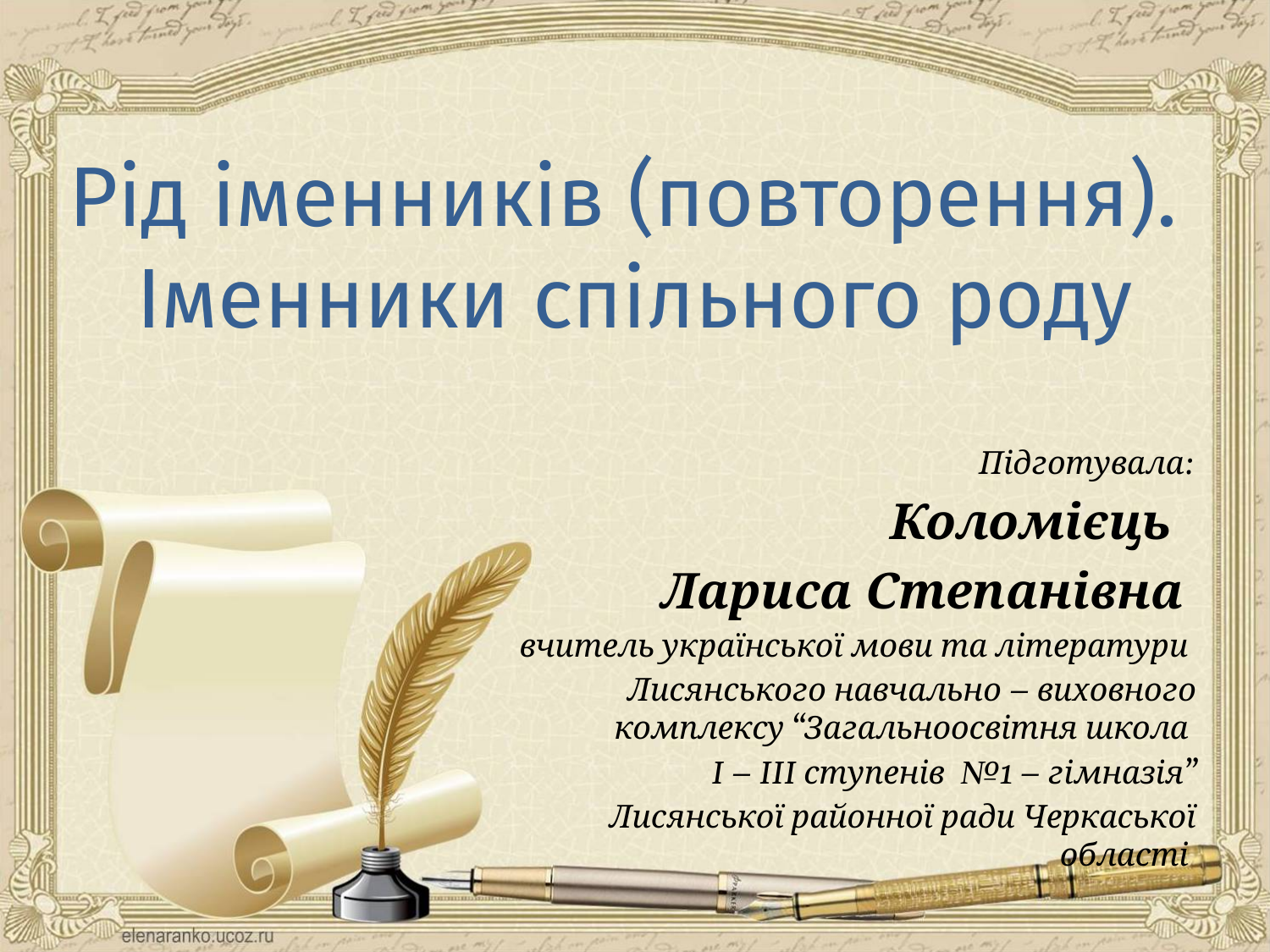

# Рід іменників (повторення). Іменники спільного роду
Підготувала:
Коломієць
Лариса Степанівна
вчитель української мови та літератури
Лисянського навчально – виховного комплексу “Загальноосвітня школа
I – III ступенів  №1 – гімназія”
 Лисянської районної ради Черкаської області